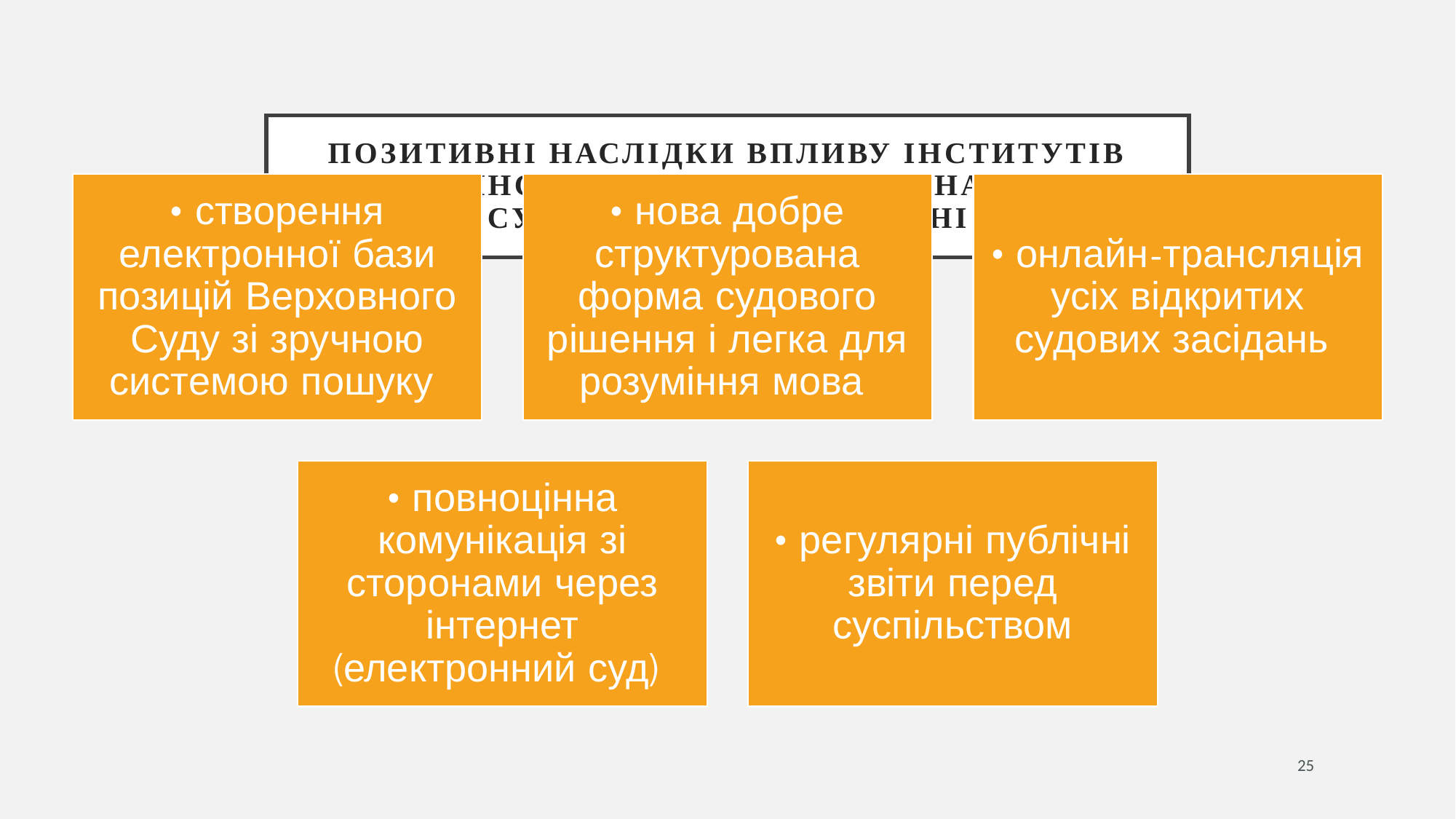

# Позитивні наслідки впливу інститутів громадянського суспільства на органи судової влади в Україні
• створення електронної бази позицій Верховного Суду зі зручною системою пошуку
• нова добре структурована форма судового рішення і легка для розуміння мова
• онлайн-трансляція усіх відкритих судових засідань
• повноцінна комунікація зі сторонами через інтернет (електронний суд)
• регулярні публічні звіти перед суспільством
25